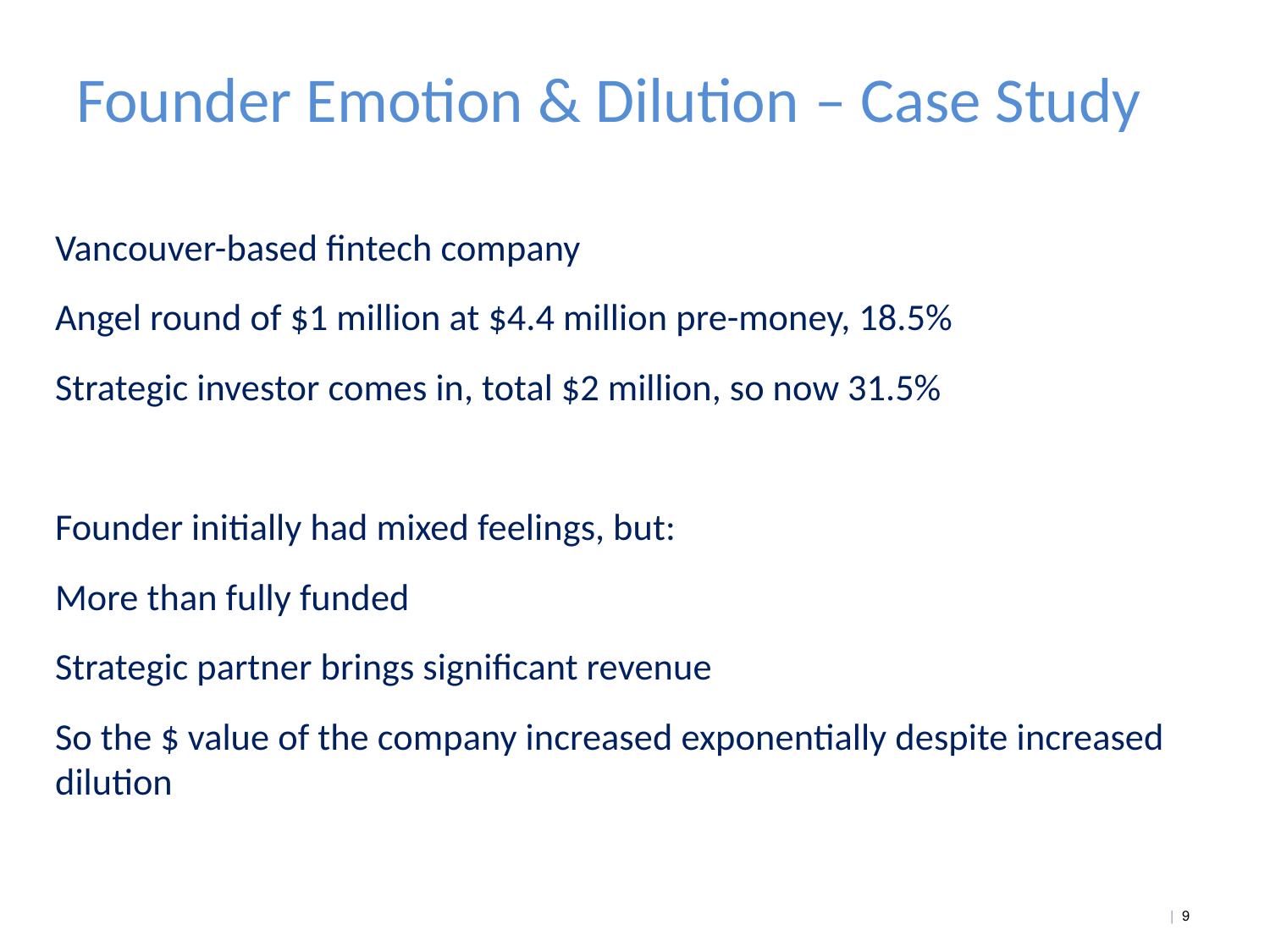

# Founder Emotion & Dilution – Case Study
Vancouver-based fintech company
Angel round of $1 million at $4.4 million pre-money, 18.5%
Strategic investor comes in, total $2 million, so now 31.5%

Founder initially had mixed feelings, but:
More than fully funded
Strategic partner brings significant revenue
So the $ value of the company increased exponentially despite increased dilution

|  9